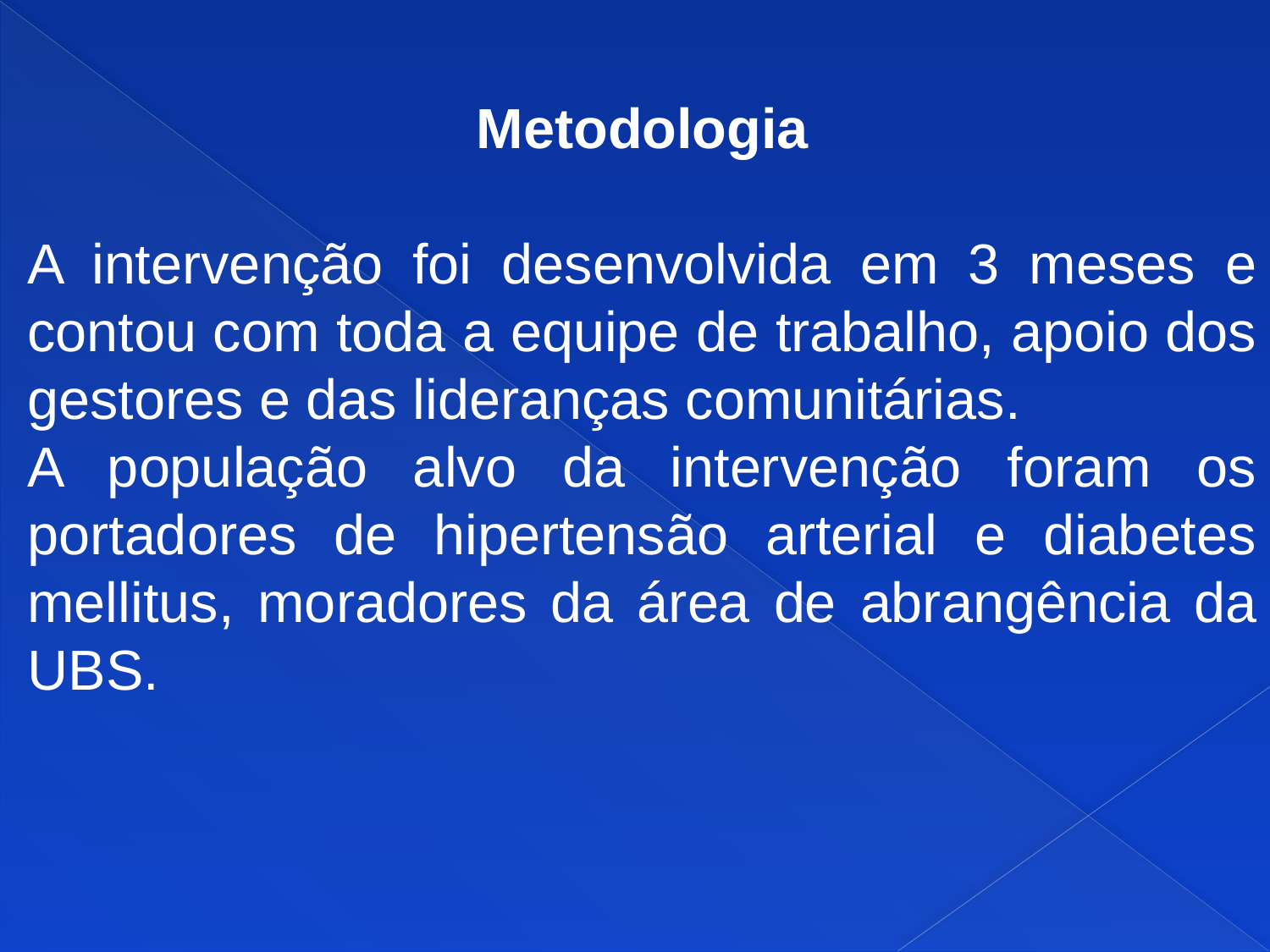

Metodologia

A intervenção foi desenvolvida em 3 meses e contou com toda a equipe de trabalho, apoio dos gestores e das lideranças comunitárias.
A população alvo da intervenção foram os portadores de hipertensão arterial e diabetes mellitus, moradores da área de abrangência da UBS.